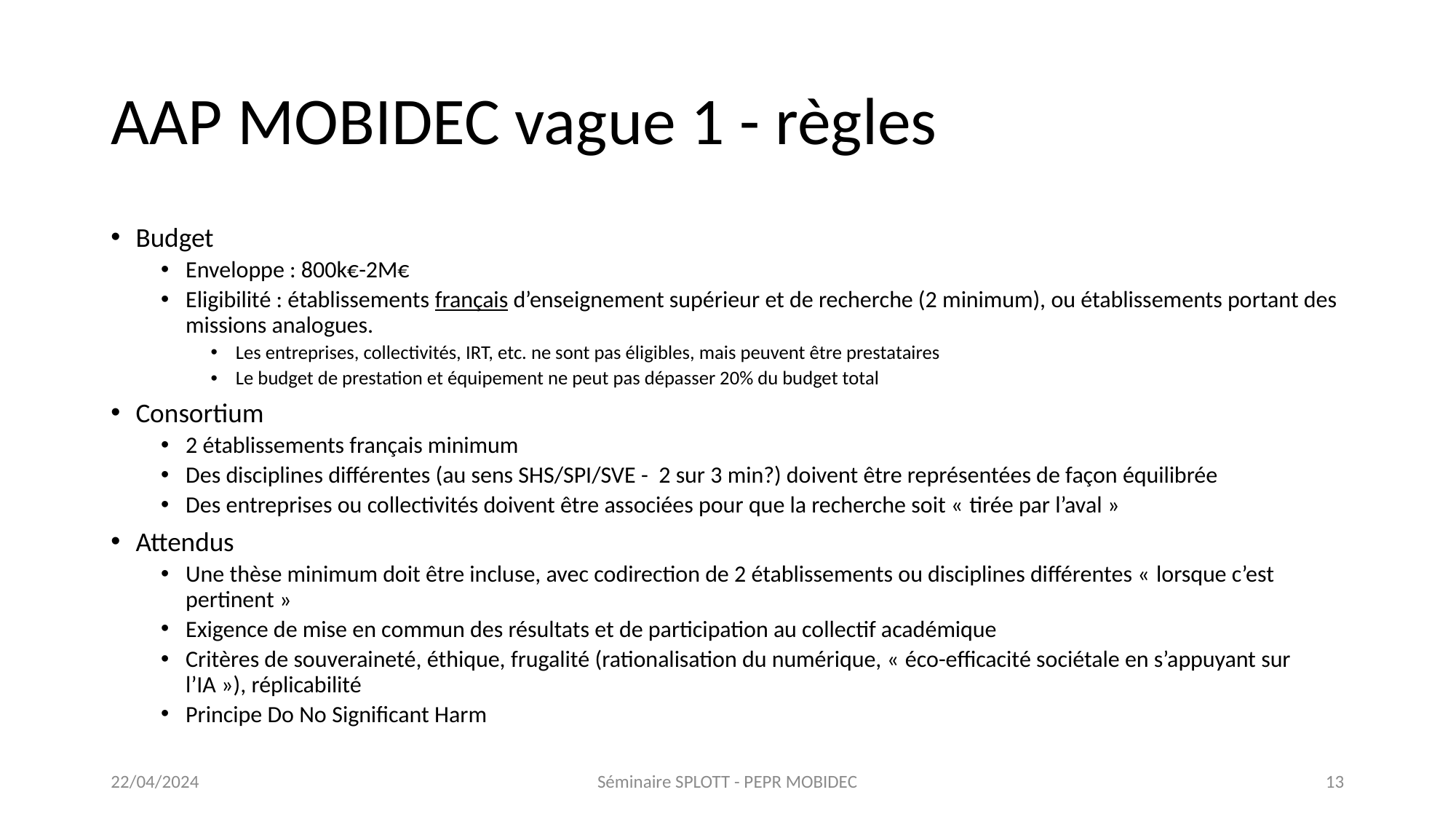

# AAP MOBIDEC vague 1 - règles
Budget
Enveloppe : 800k€-2M€
Eligibilité : établissements français d’enseignement supérieur et de recherche (2 minimum), ou établissements portant des missions analogues.
Les entreprises, collectivités, IRT, etc. ne sont pas éligibles, mais peuvent être prestataires
Le budget de prestation et équipement ne peut pas dépasser 20% du budget total
Consortium
2 établissements français minimum
Des disciplines différentes (au sens SHS/SPI/SVE -  2 sur 3 min?) doivent être représentées de façon équilibrée
Des entreprises ou collectivités doivent être associées pour que la recherche soit « tirée par l’aval »
Attendus
Une thèse minimum doit être incluse, avec codirection de 2 établissements ou disciplines différentes « lorsque c’est pertinent »
Exigence de mise en commun des résultats et de participation au collectif académique
Critères de souveraineté, éthique, frugalité (rationalisation du numérique, « éco-efficacité sociétale en s’appuyant sur l’IA »), réplicabilité
Principe Do No Significant Harm
22/04/2024
Séminaire SPLOTT - PEPR MOBIDEC
13